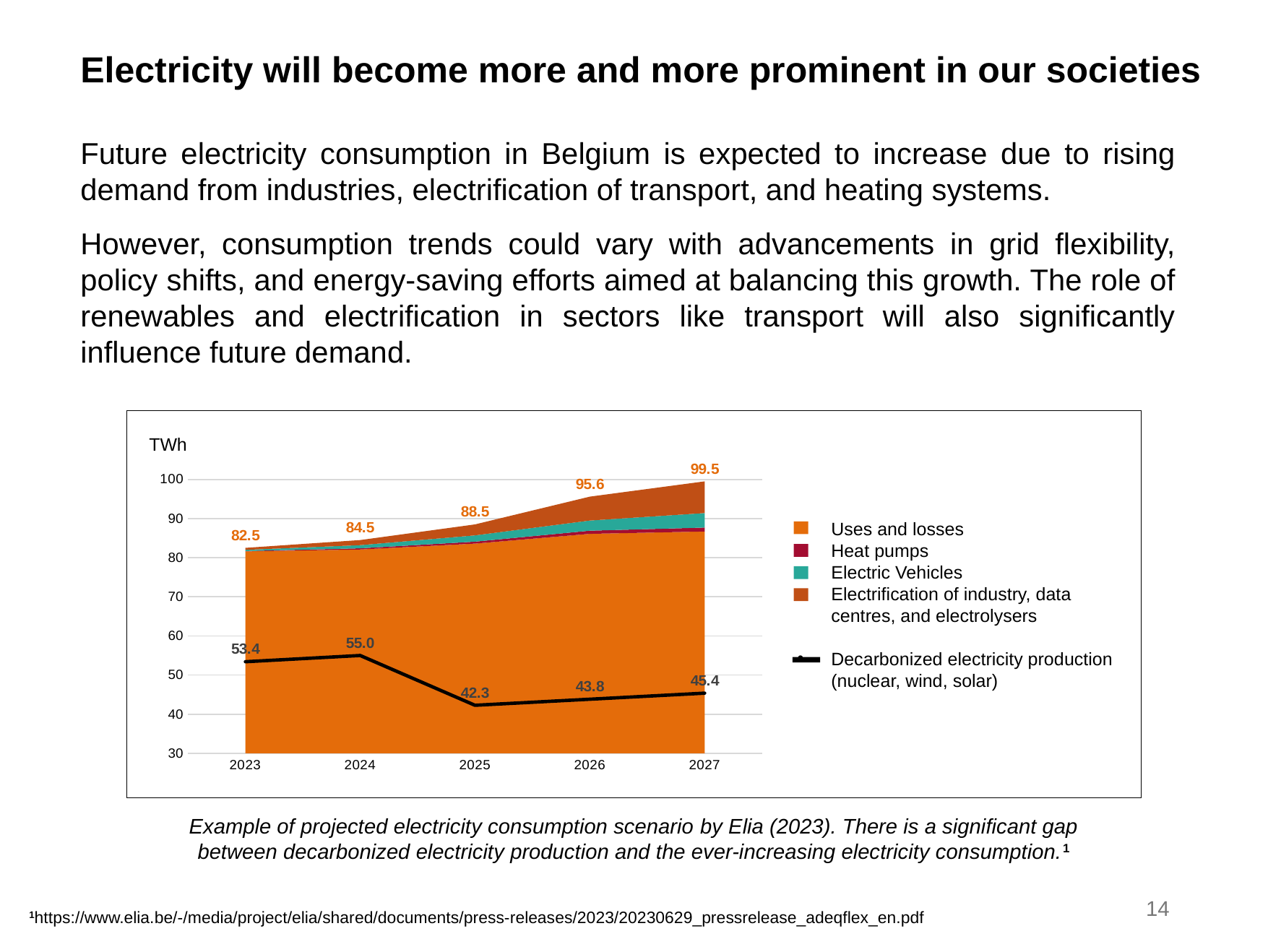

Electricity will become more and more prominent in our societies
Future electricity consumption in Belgium is expected to increase due to rising demand from industries, electrification of transport, and heating systems.

However, consumption trends could vary with advancements in grid flexibility, policy shifts, and energy-saving efforts aimed at balancing this growth. The role of renewables and electrification in sectors like transport will also significantly influence future demand.

TWh

### Chart

| Category | Existing usages and losses | Add HP | Add EV | Electrification of industry | Production nette | Total |
|---|---|---|---|---|---|---|
| 2023 | 81.60000000000001 | 0.1 | 0.3 | 0.5 | 53.407880399999996 | 82.5 |
| 2024 | 82.1 | 0.3 | 0.8 | 1.2999999999999998 | 54.9937908 | 84.49999999999999 |
| 2025 | 83.6 | 0.5 | 1.6 | 2.8 | 42.2837316 | 88.49999999999999 |
| 2026 | 86.1 | 0.8 | 2.6 | 6.1 | 43.8254916 | 95.59999999999998 |
| 2027 | 86.7 | 1.0 | 3.7 | 8.1 | 45.3672516 | 99.5 |
Uses and losses
Heat pumps
Electric Vehicles
Electrification of industry, data centres, and electrolysers

Decarbonized electricity production (nuclear, wind, solar)

Example of projected electricity consumption scenario by Elia (2023). There is a significant gap between decarbonized electricity production and the ever-increasing electricity consumption.1
14
1https://www.elia.be/-/media/project/elia/shared/documents/press-releases/2023/20230629_pressrelease_adeqflex_en.pdf